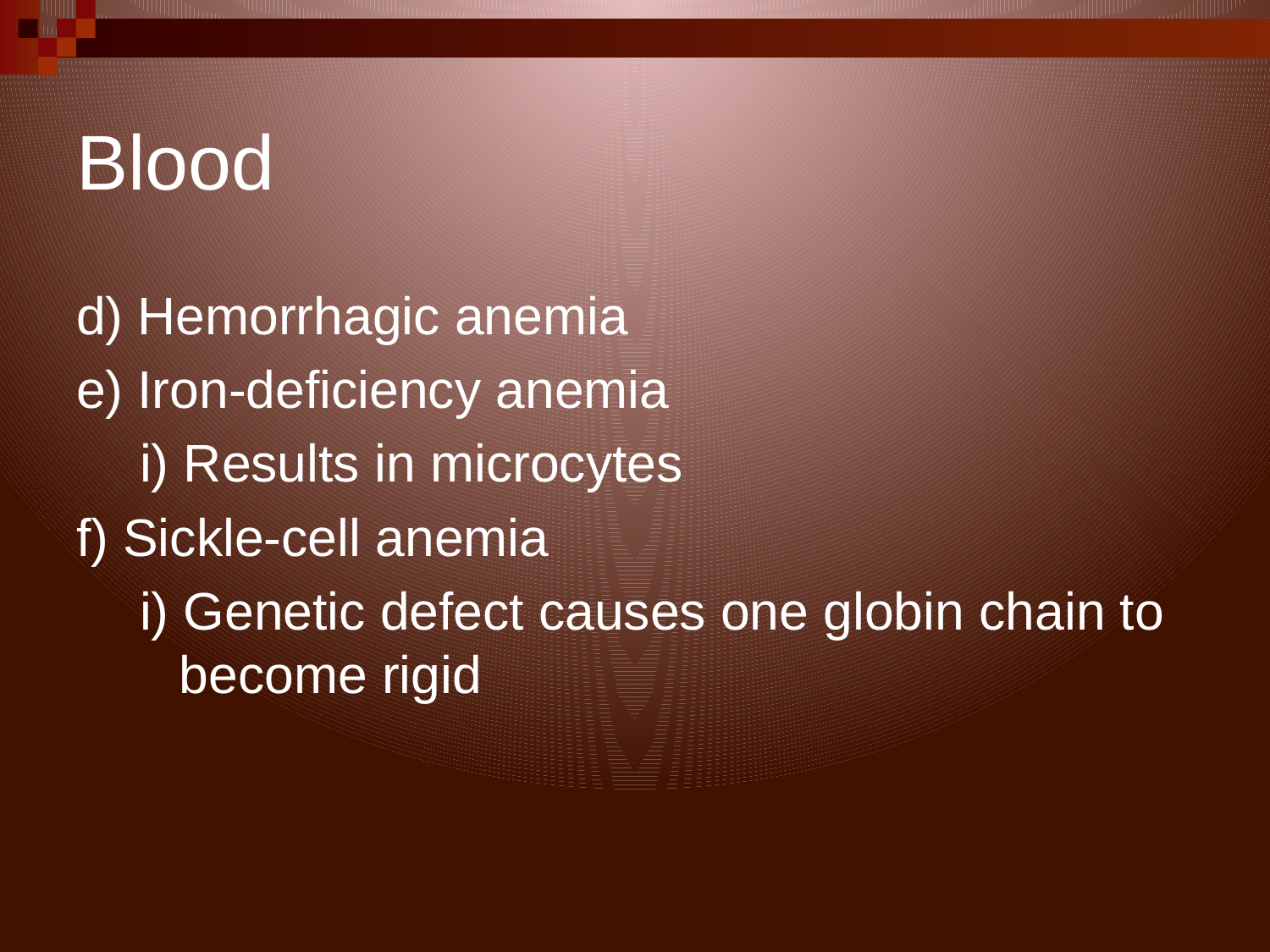

# Blood
d) Hemorrhagic anemia
e) Iron-deficiency anemia
i) Results in microcytes
f) Sickle-cell anemia
i) Genetic defect causes one globin chain to become rigid